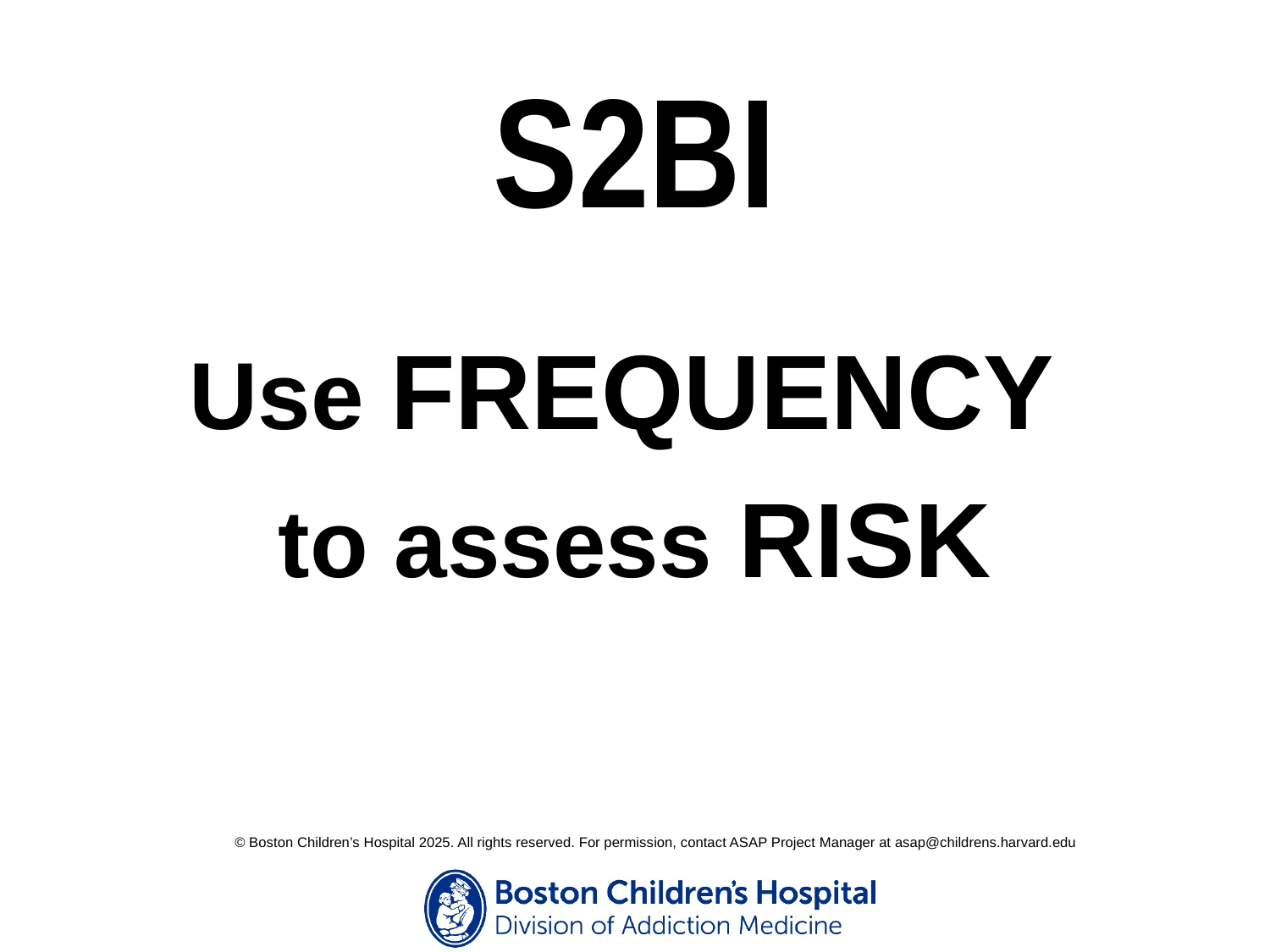

# S2BI
Use FREQUENCY
to assess RISK